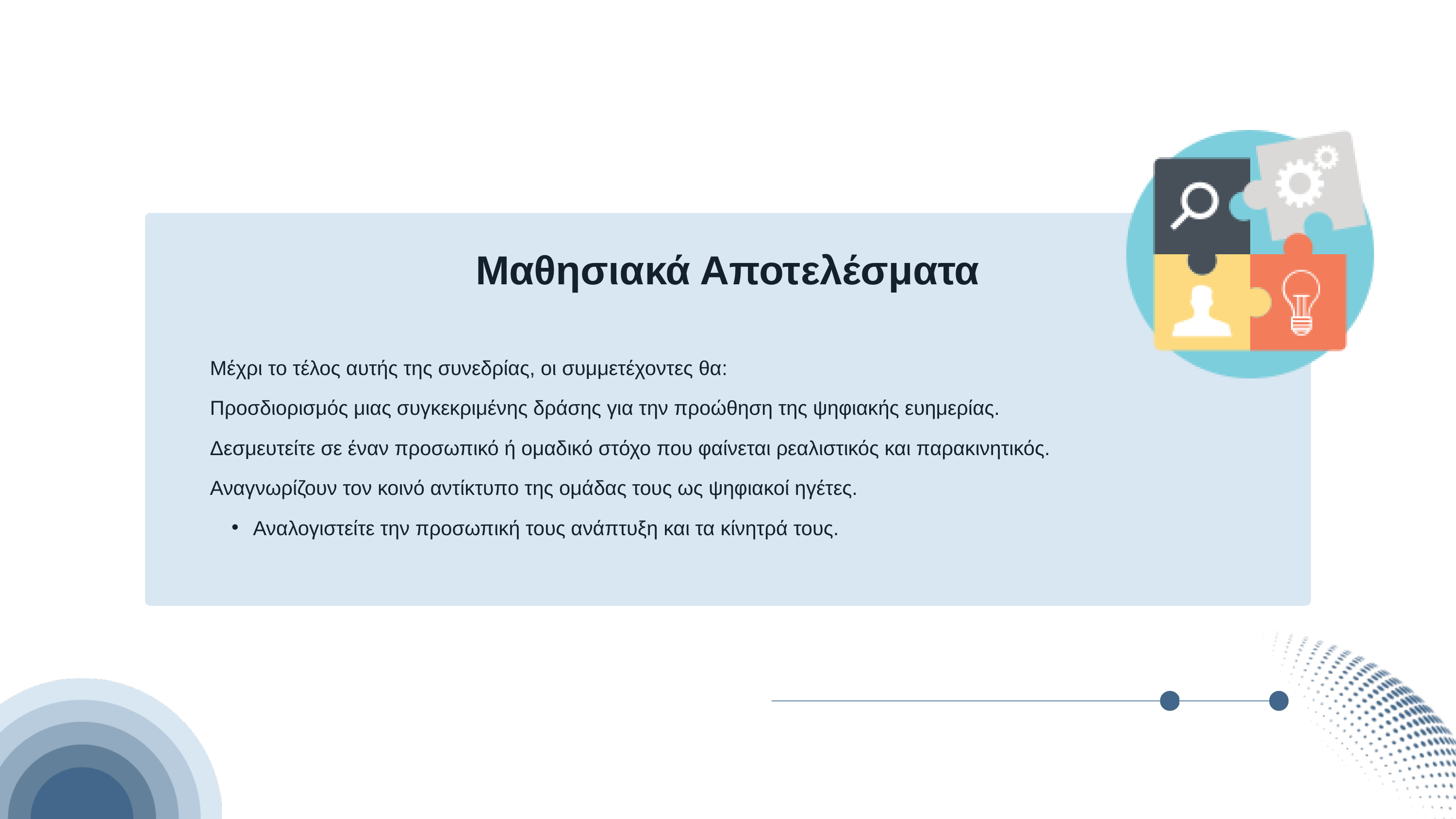

Μαθησιακά Αποτελέσματα
Μέχρι το τέλος αυτής της συνεδρίας, οι συμμετέχοντες θα:
Προσδιορισμός μιας συγκεκριμένης δράσης για την προώθηση της ψηφιακής ευημερίας.
Δεσμευτείτε σε έναν προσωπικό ή ομαδικό στόχο που φαίνεται ρεαλιστικός και παρακινητικός.
Αναγνωρίζουν τον κοινό αντίκτυπο της ομάδας τους ως ψηφιακοί ηγέτες.
Αναλογιστείτε την προσωπική τους ανάπτυξη και τα κίνητρά τους.